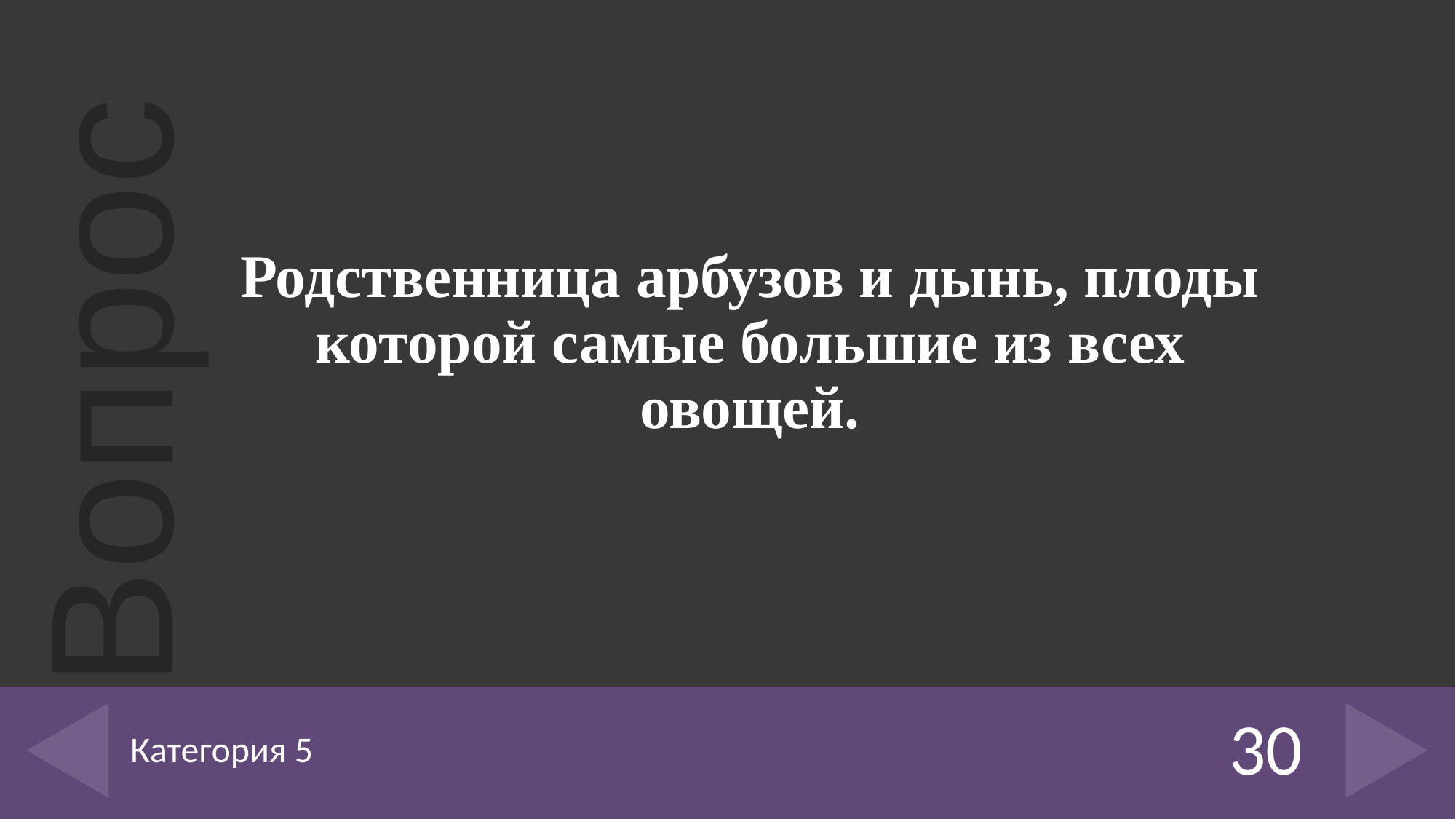

Родственница арбузов и дынь, плоды которой самые большие из всех овощей.
# Категория 5
30